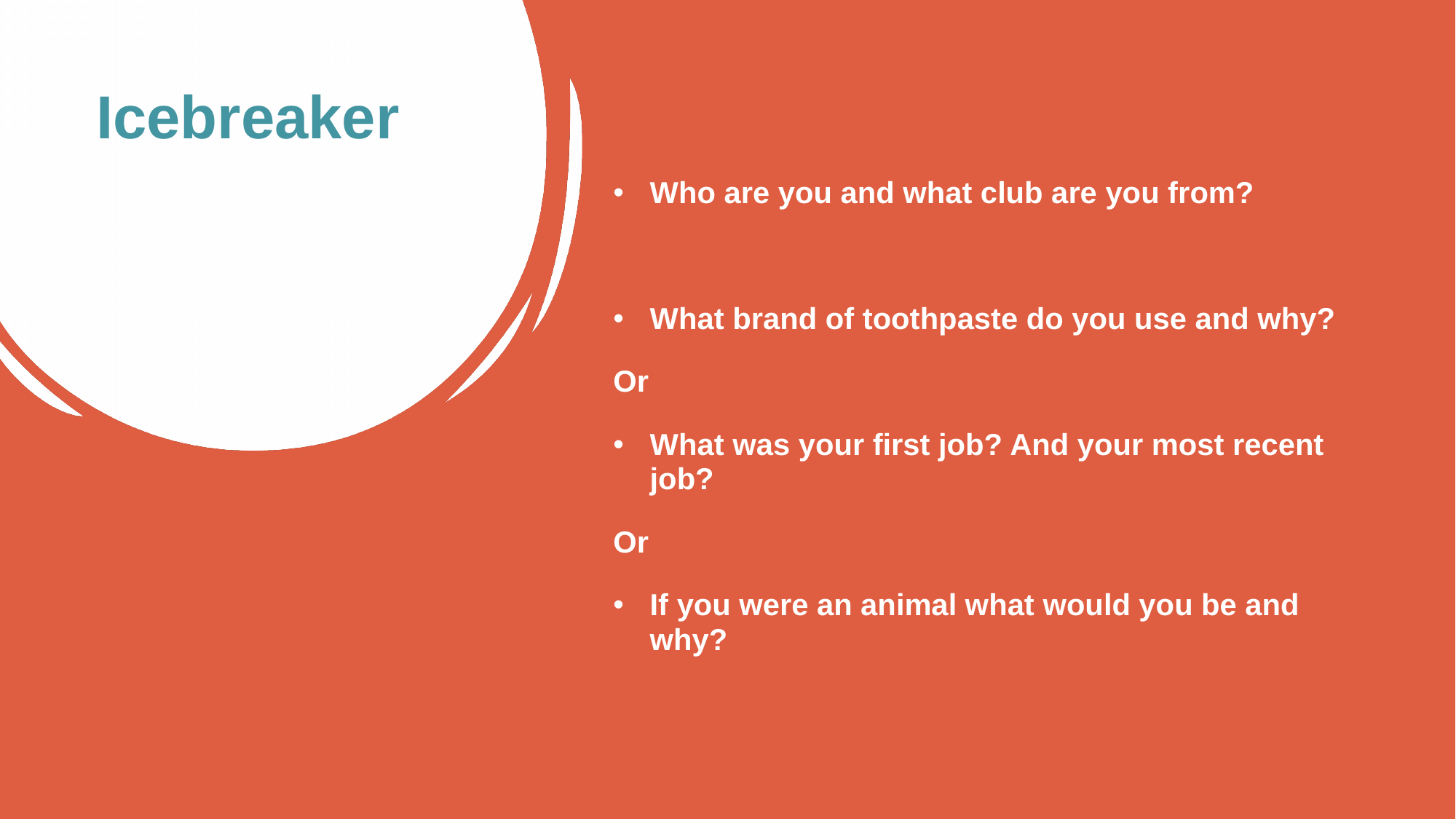

# Icebreaker
Who are you and what club are you from?

What brand of toothpaste do you use and why?
Or
What was your first job? And your most recent job?
Or
If you were an animal what would you be and why?